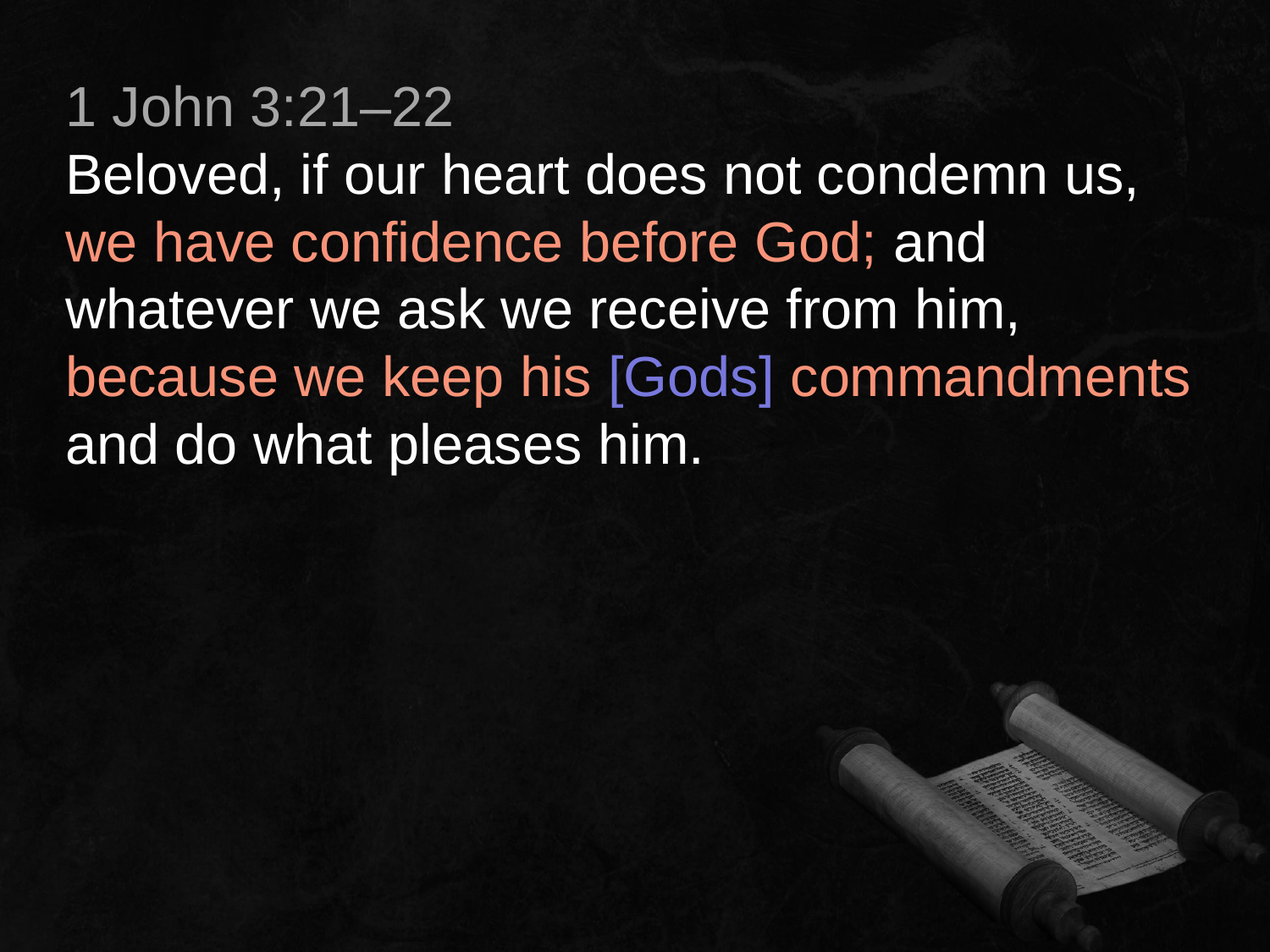

1 John 3:21–22
Beloved, if our heart does not condemn us, we have confidence before God; and whatever we ask we receive from him, because we keep his [Gods] commandments and do what pleases him.